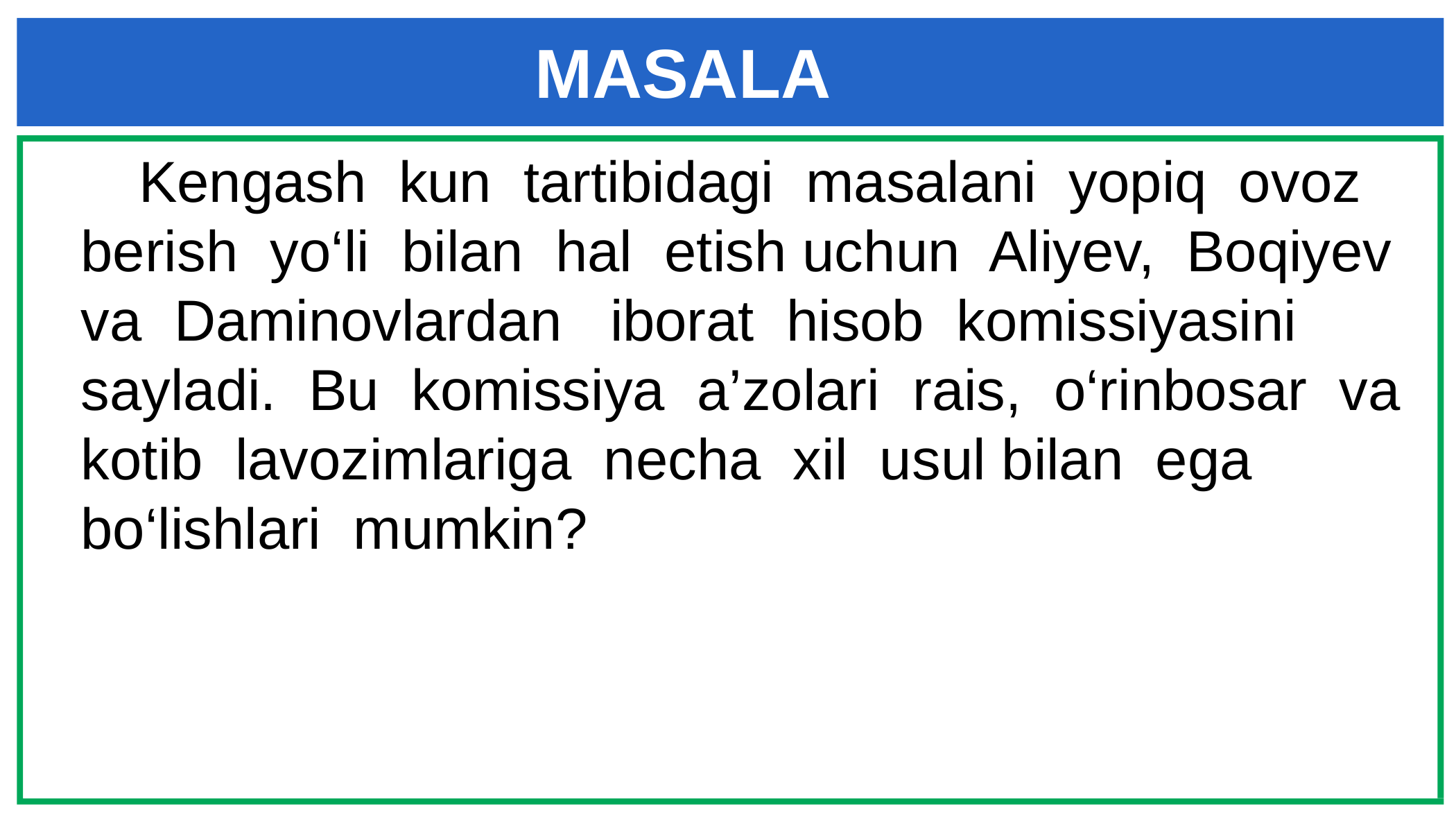

MASALA
      Kengash  kun  tartibidagi  masalani  yopiq  ovoz  berish  yo‘li  bilan  hal  etish uchun  Aliyev,  Boqiyev  va  Daminovlardan   iborat  hisob  komissiyasini  sayladi.  Bu  komissiya  a’zolari  rais,  o‘rinbosar  va  kotib  lavozimlariga  necha  xil  usul bilan  ega  bo‘lishlari  mumkin?